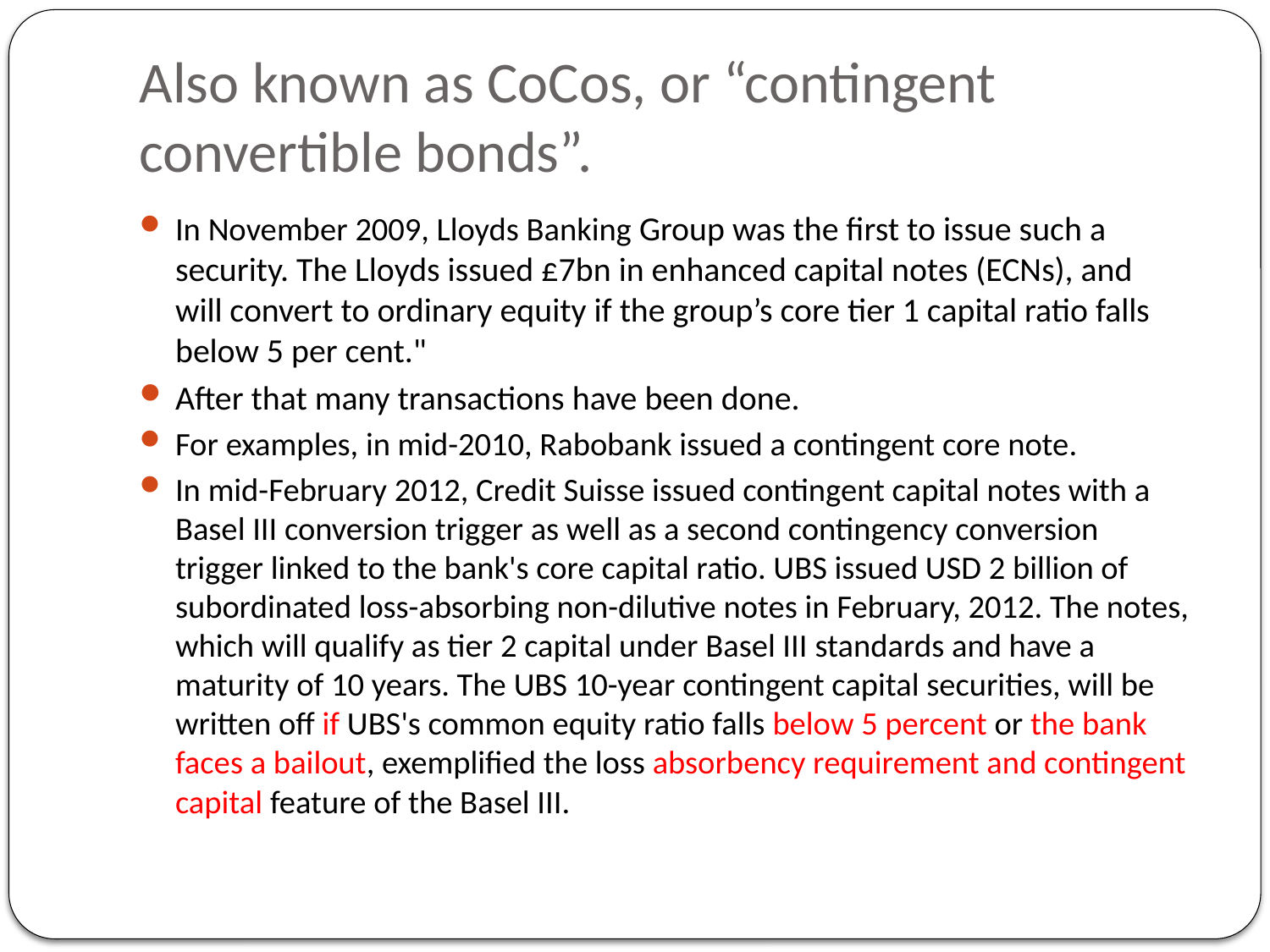

# Also known as CoCos, or “contingent convertible bonds”.
In November 2009, Lloyds Banking Group was the first to issue such a security. The Lloyds issued £7bn in enhanced capital notes (ECNs), and  will convert to ordinary equity if the group’s core tier 1 capital ratio falls below 5 per cent."
After that many transactions have been done.
For examples, in mid-2010, Rabobank issued a contingent core note.
In mid-February 2012, Credit Suisse issued contingent capital notes with a Basel III conversion trigger as well as a second contingency conversion trigger linked to the bank's core capital ratio. UBS issued USD 2 billion of subordinated loss-absorbing non-dilutive notes in February, 2012. The notes, which will qualify as tier 2 capital under Basel III standards and have a maturity of 10 years. The UBS 10-year contingent capital securities, will be written off if UBS's common equity ratio falls below 5 percent or the bank faces a bailout, exemplified the loss absorbency requirement and contingent capital feature of the Basel III.